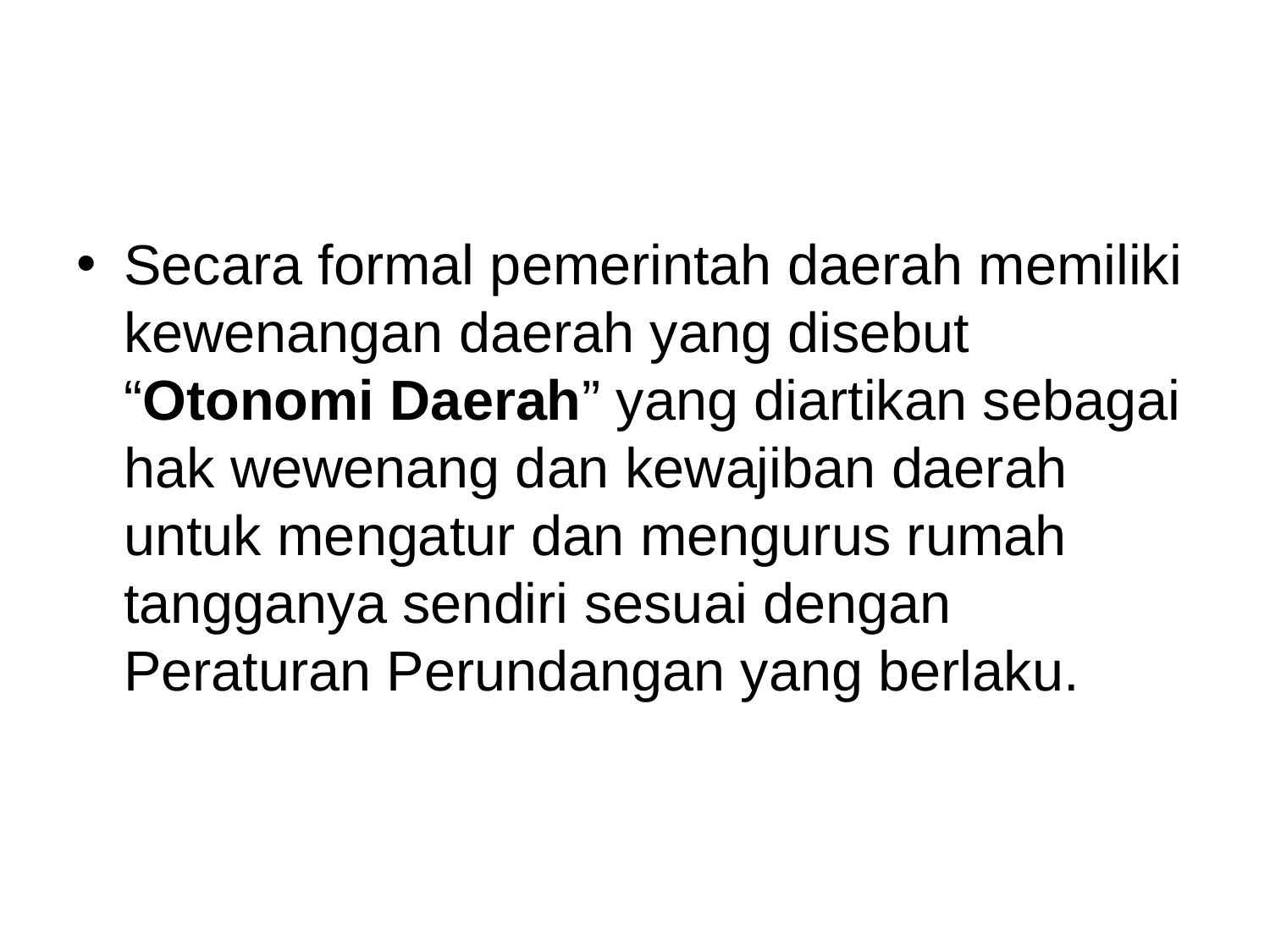

#
Secara formal pemerintah daerah memiliki kewenangan daerah yang disebut “Otonomi Daerah” yang diartikan sebagai hak wewenang dan kewajiban daerah untuk mengatur dan mengurus rumah tangganya sendiri sesuai dengan Peraturan Perundangan yang berlaku.